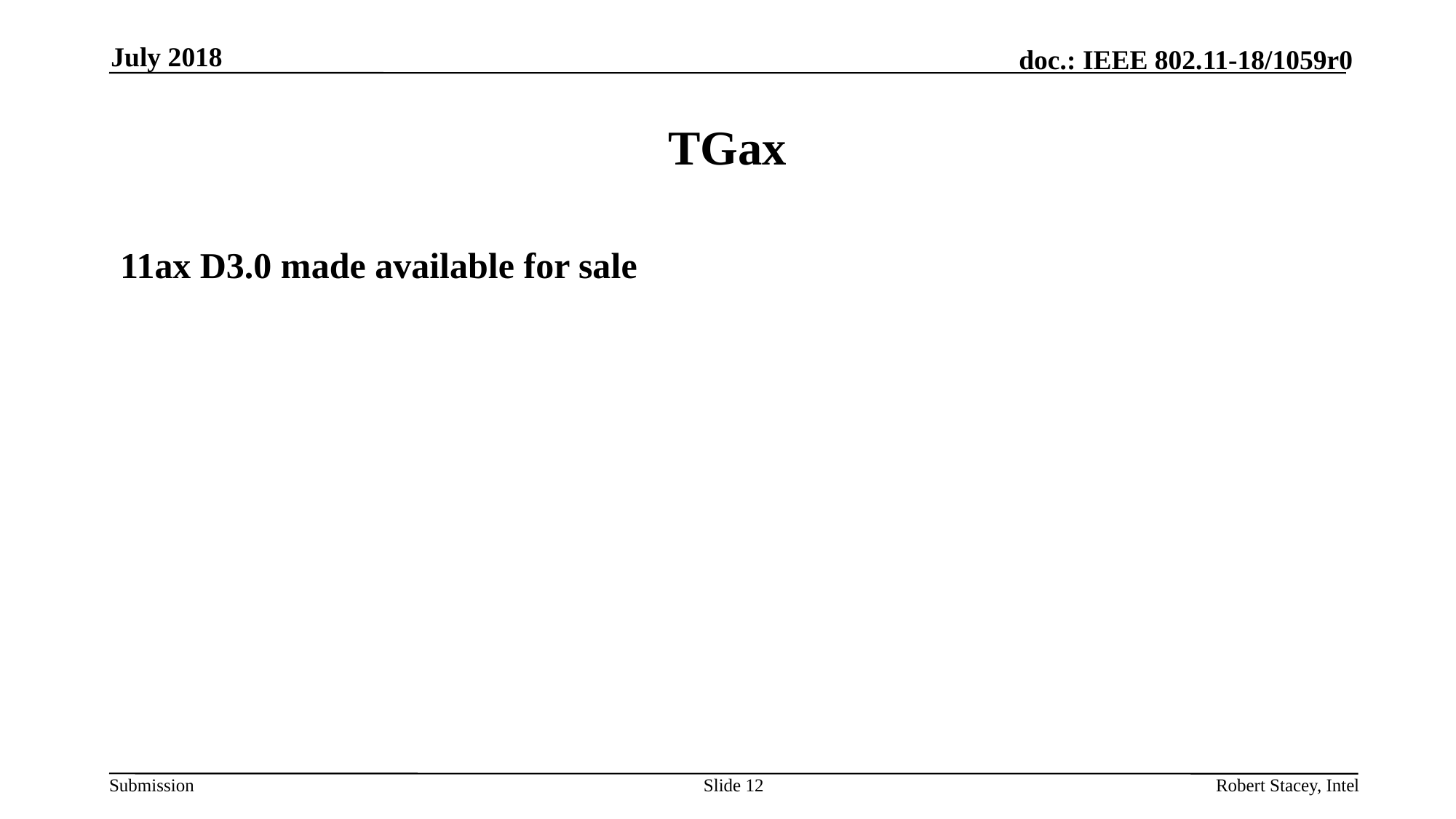

July 2018
# TGax
11ax D3.0 made available for sale
Slide 12
Robert Stacey, Intel